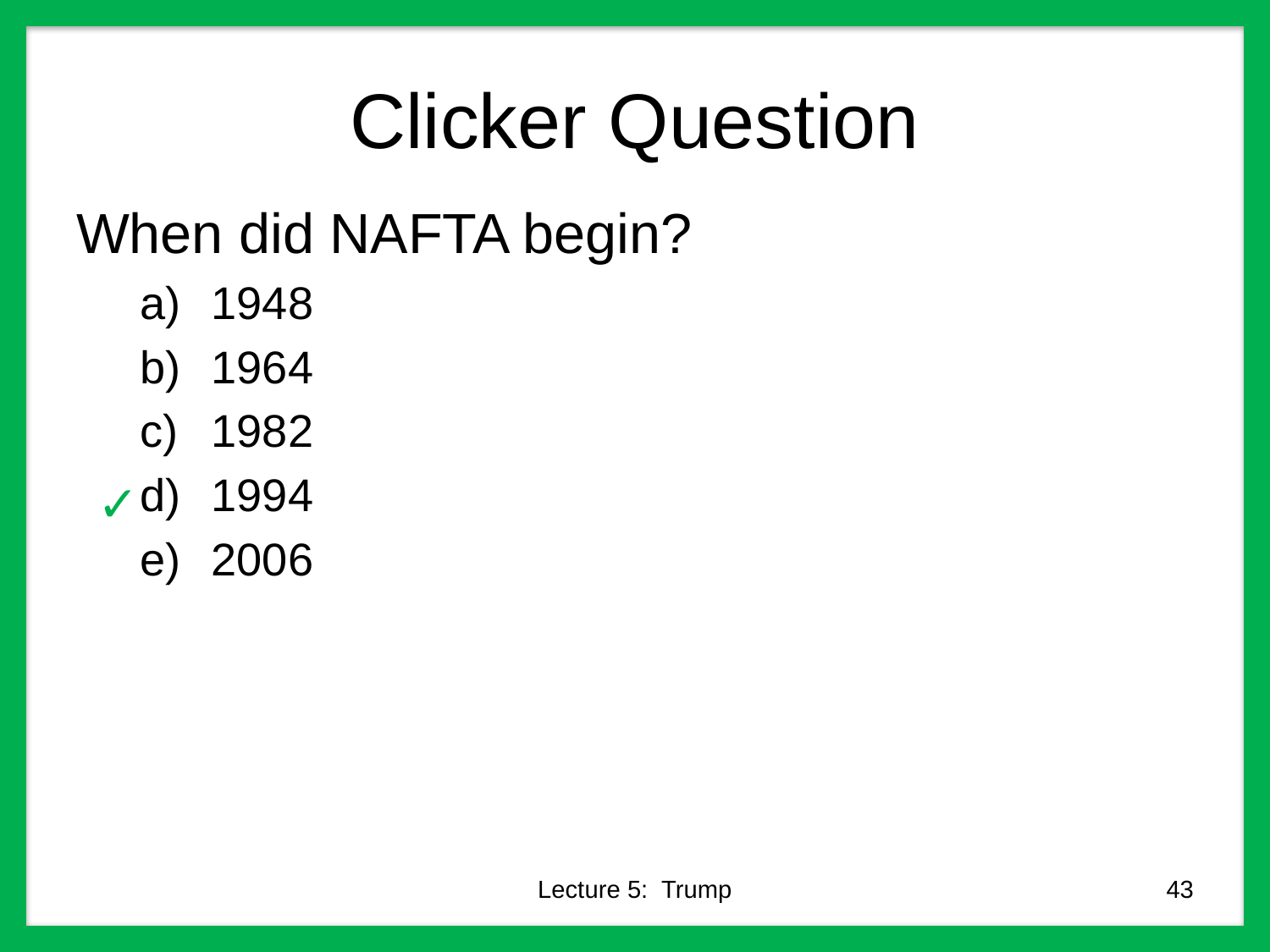

# Clicker Question
When did NAFTA begin?
1948
1964
1982
1994
2006

✓
Lecture 5:  Trump
43